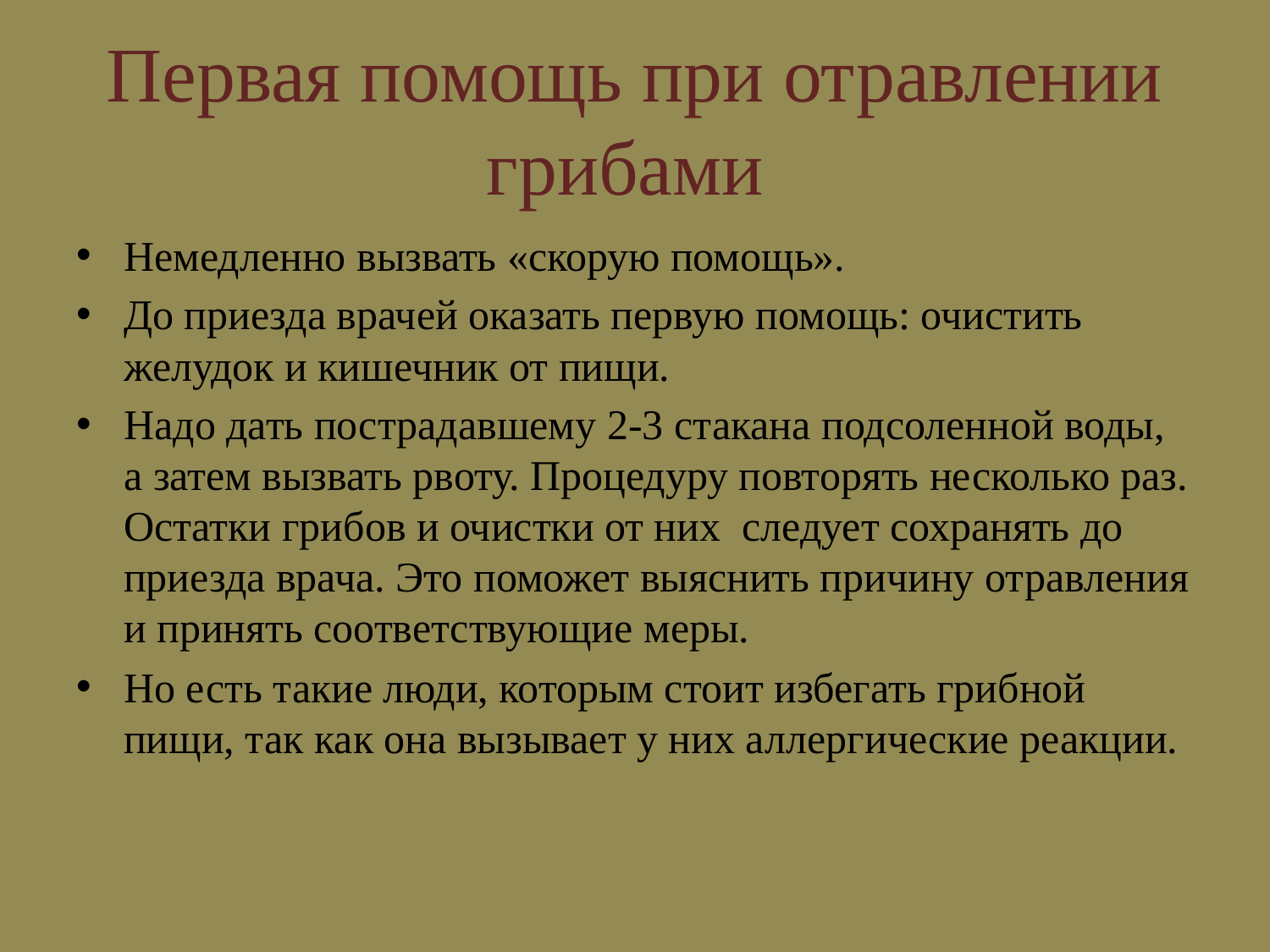

# Первая помощь при отравлении грибами
Немедленно вызвать «скорую помощь».
До приезда врачей оказать первую помощь: очистить желудок и кишечник от пищи.
Надо дать пострадавшему 2-3 стакана подсоленной воды, а затем вызвать рвоту. Процедуру повторять несколько раз. Остатки грибов и очистки от них  следует сохранять до приезда врача. Это поможет выяснить причину отравления и принять соответствующие меры.
Но есть такие люди, которым стоит избегать грибной пищи, так как она вызывает у них аллергические реакции.